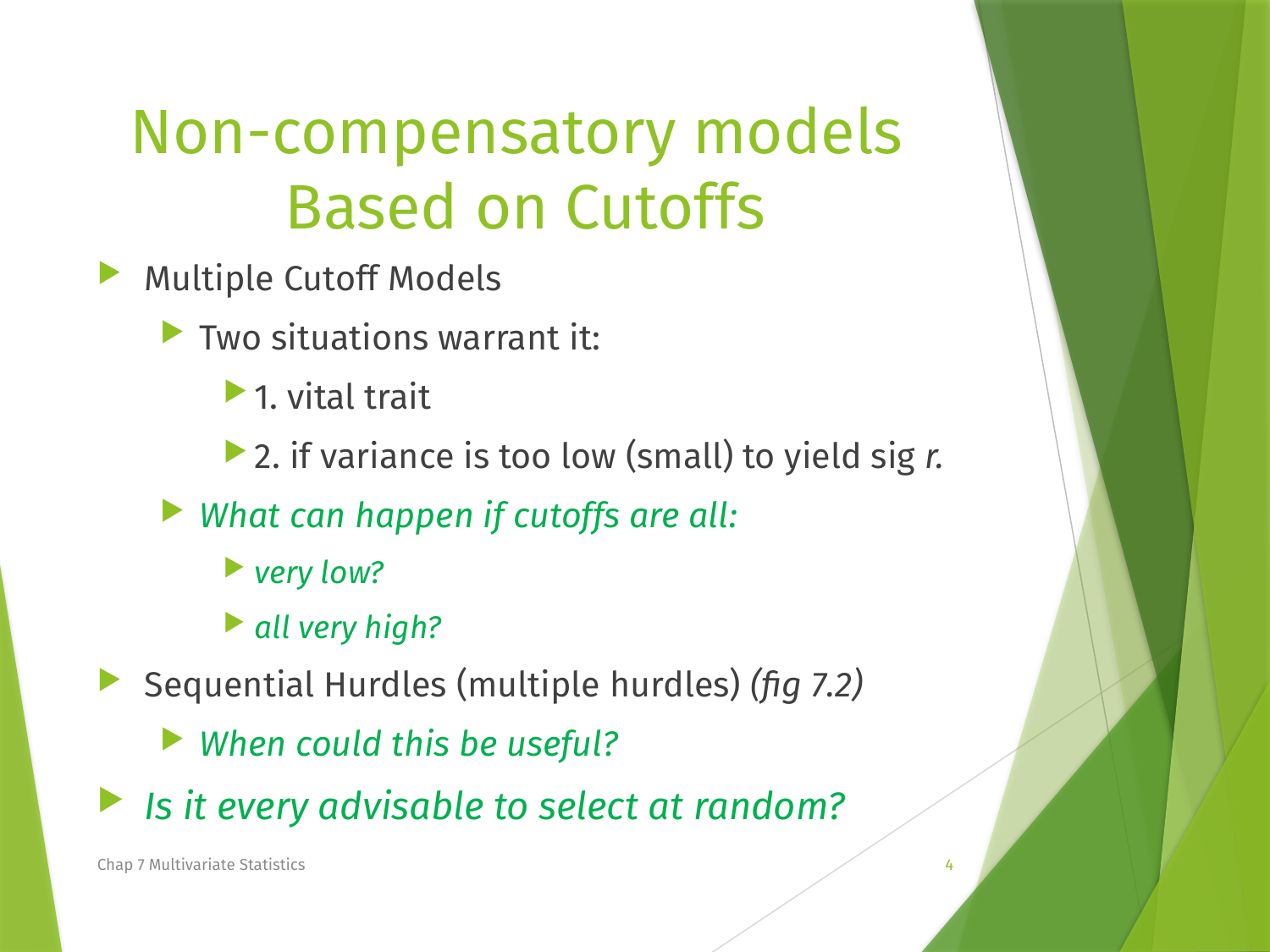

# Non-compensatory models Based on Cutoffs
Multiple Cutoff Models
Two situations warrant it:
1. vital trait
2. if variance is too low (small) to yield sig r.
What can happen if cutoffs are all:
very low?
all very high?
Sequential Hurdles (multiple hurdles) (fig 7.2)
When could this be useful?
Is it every advisable to select at random?
Chap 7 Multivariate Statistics
4